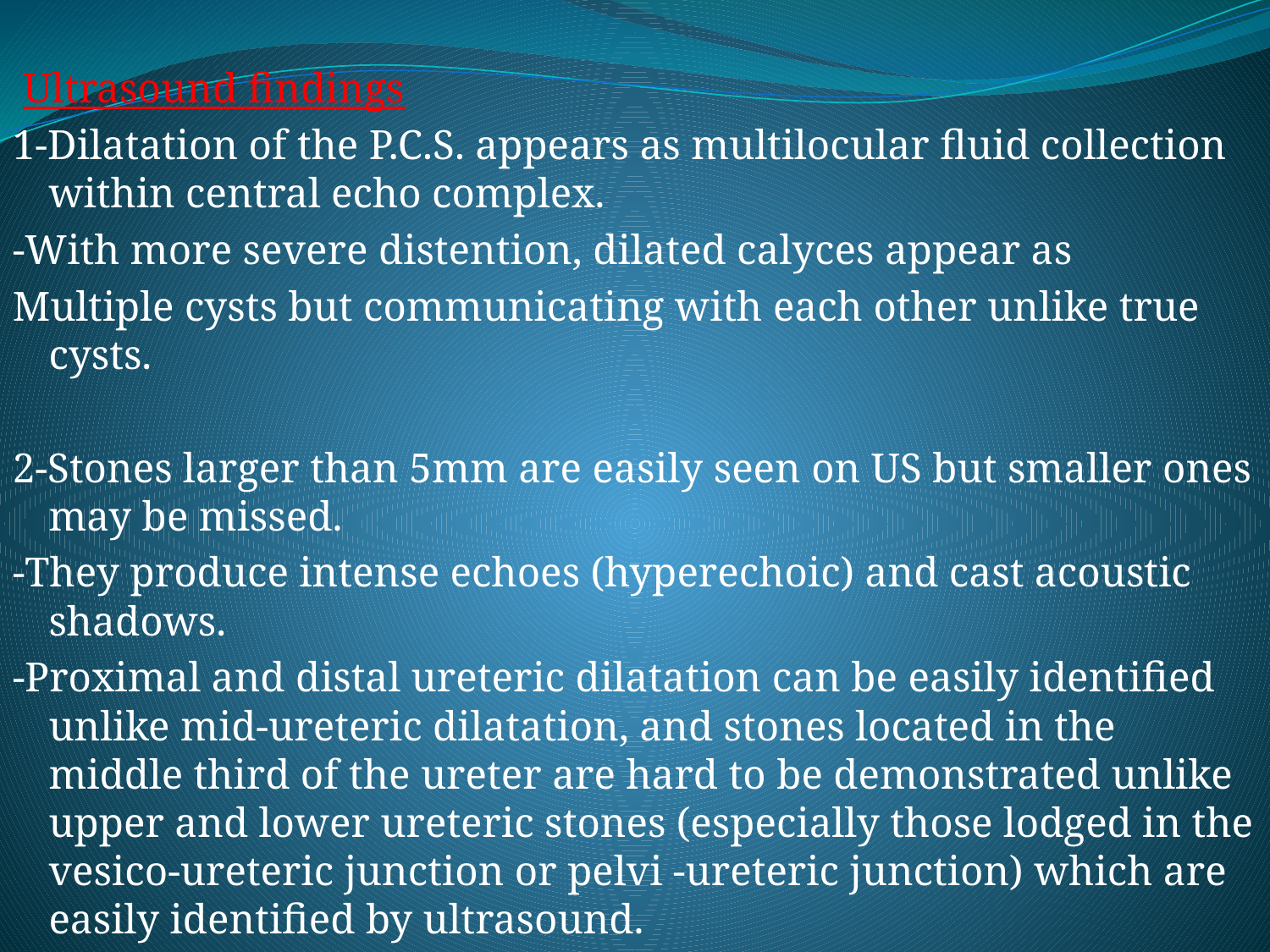

Ultrasound findings
1-Dilatation of the P.C.S. appears as multilocular fluid collection within central echo complex.
-With more severe distention, dilated calyces appear as
Multiple cysts but communicating with each other unlike true cysts.

2-Stones larger than 5mm are easily seen on US but smaller ones may be missed.
-They produce intense echoes (hyperechoic) and cast acoustic shadows.
-Proximal and distal ureteric dilatation can be easily identified unlike mid-ureteric dilatation, and stones located in the middle third of the ureter are hard to be demonstrated unlike upper and lower ureteric stones (especially those lodged in the vesico-ureteric junction or pelvi -ureteric junction) which are easily identified by ultrasound.